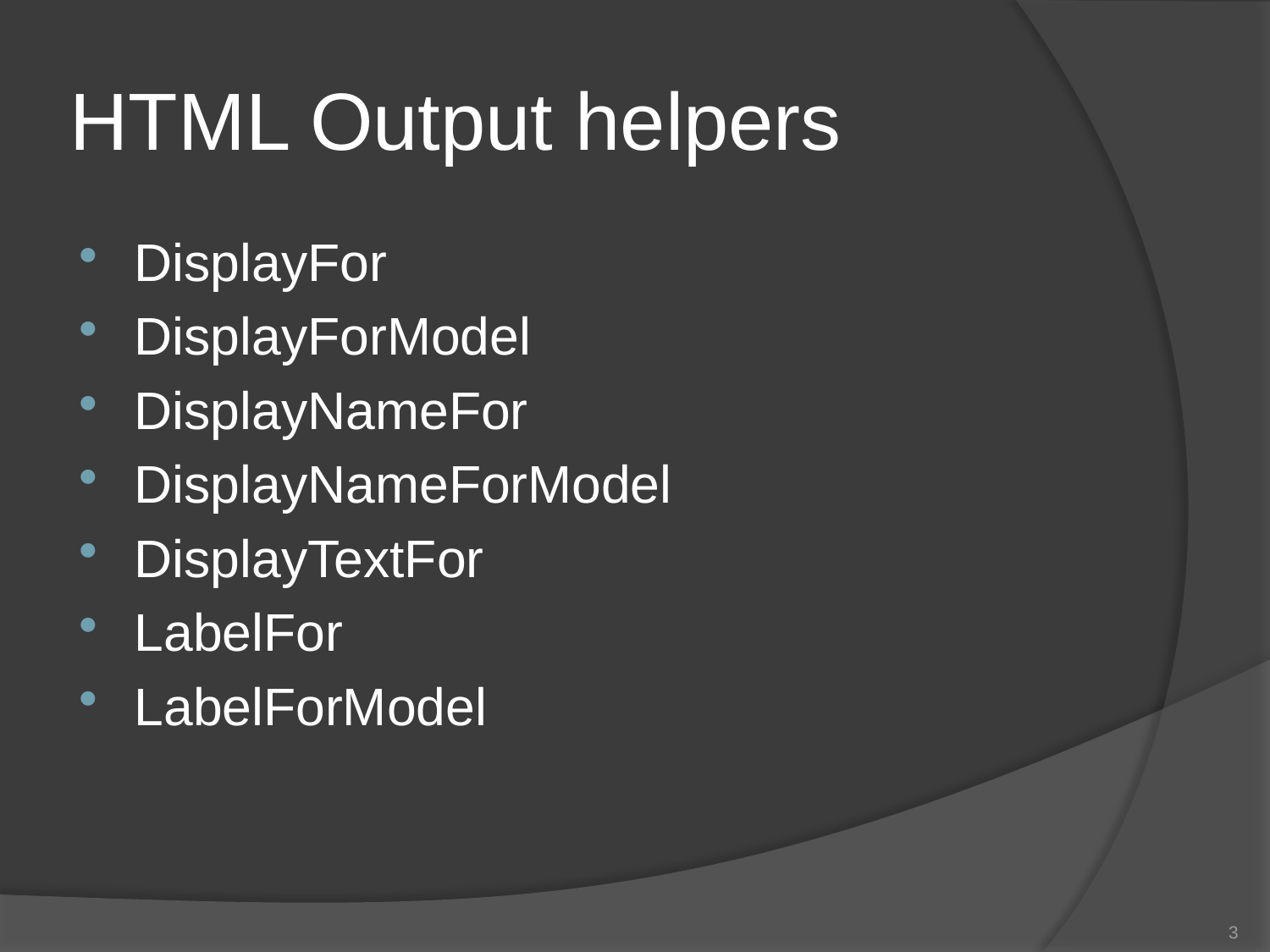

# HTML Output helpers
DisplayFor
DisplayForModel
DisplayNameFor
DisplayNameForModel
DisplayTextFor
LabelFor
LabelForModel
3